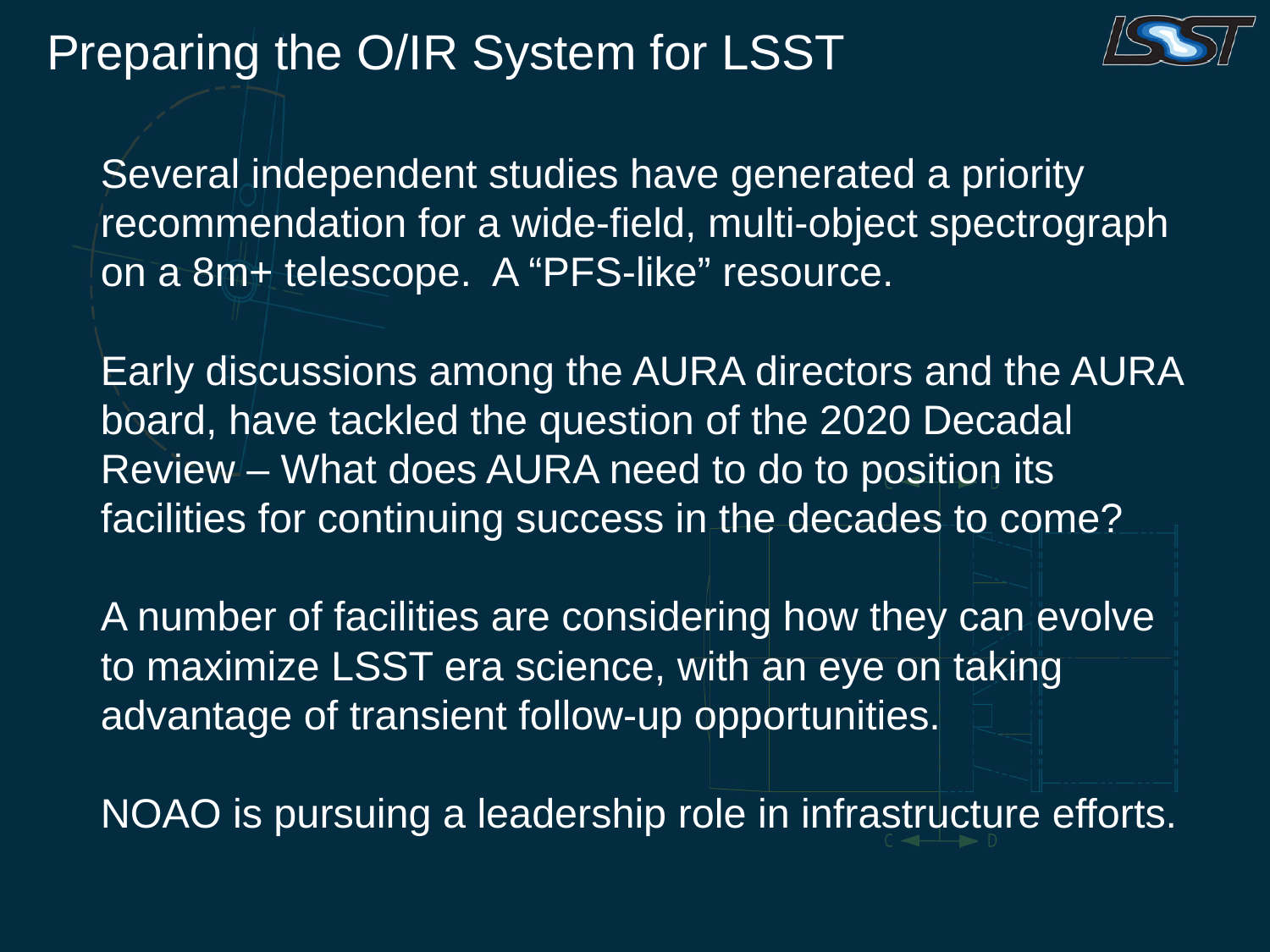

# Preparing the O/IR System for LSST
Several independent studies have generated a priority recommendation for a wide-field, multi-object spectrograph on a 8m+ telescope.  A “PFS-like” resource.

Early discussions among the AURA directors and the AURA board, have tackled the question of the 2020 Decadal Review – What does AURA need to do to position its facilities for continuing success in the decades to come?

A number of facilities are considering how they can evolve to maximize LSST era science, with an eye on taking advantage of transient follow-up opportunities.

NOAO is pursuing a leadership role in infrastructure efforts.